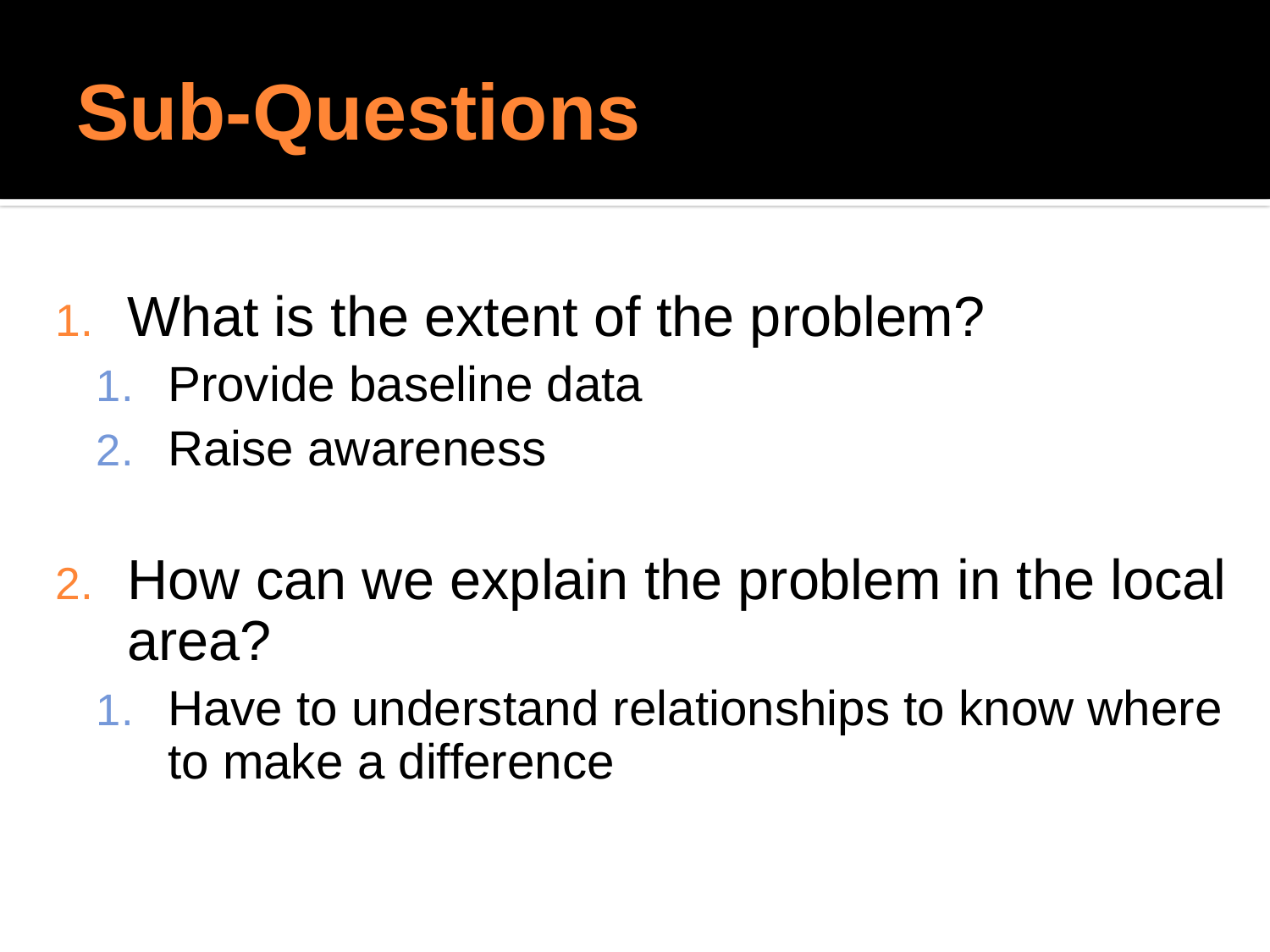

# Sub-Questions
Do Sociologists Ask?
What is the extent of the problem?
Provide baseline data
Raise awareness

How can we explain the problem in the local area?
Have to understand relationships to know where to make a difference